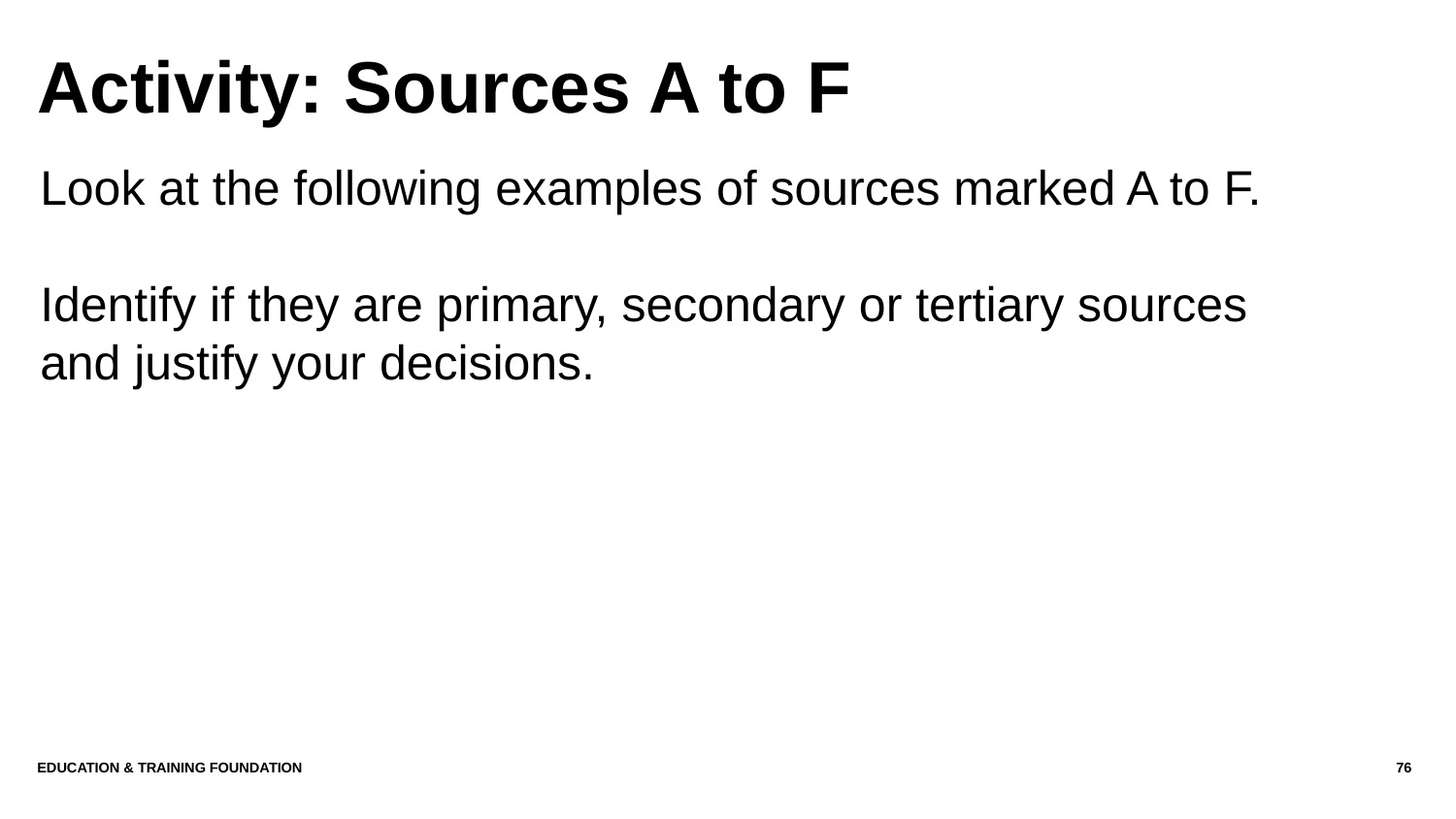

# Activity: Sources A to F
Look at the following examples of sources marked A to F.

Identify if they are primary, secondary or tertiary sources and justify your decisions.
Education & Training Foundation
76